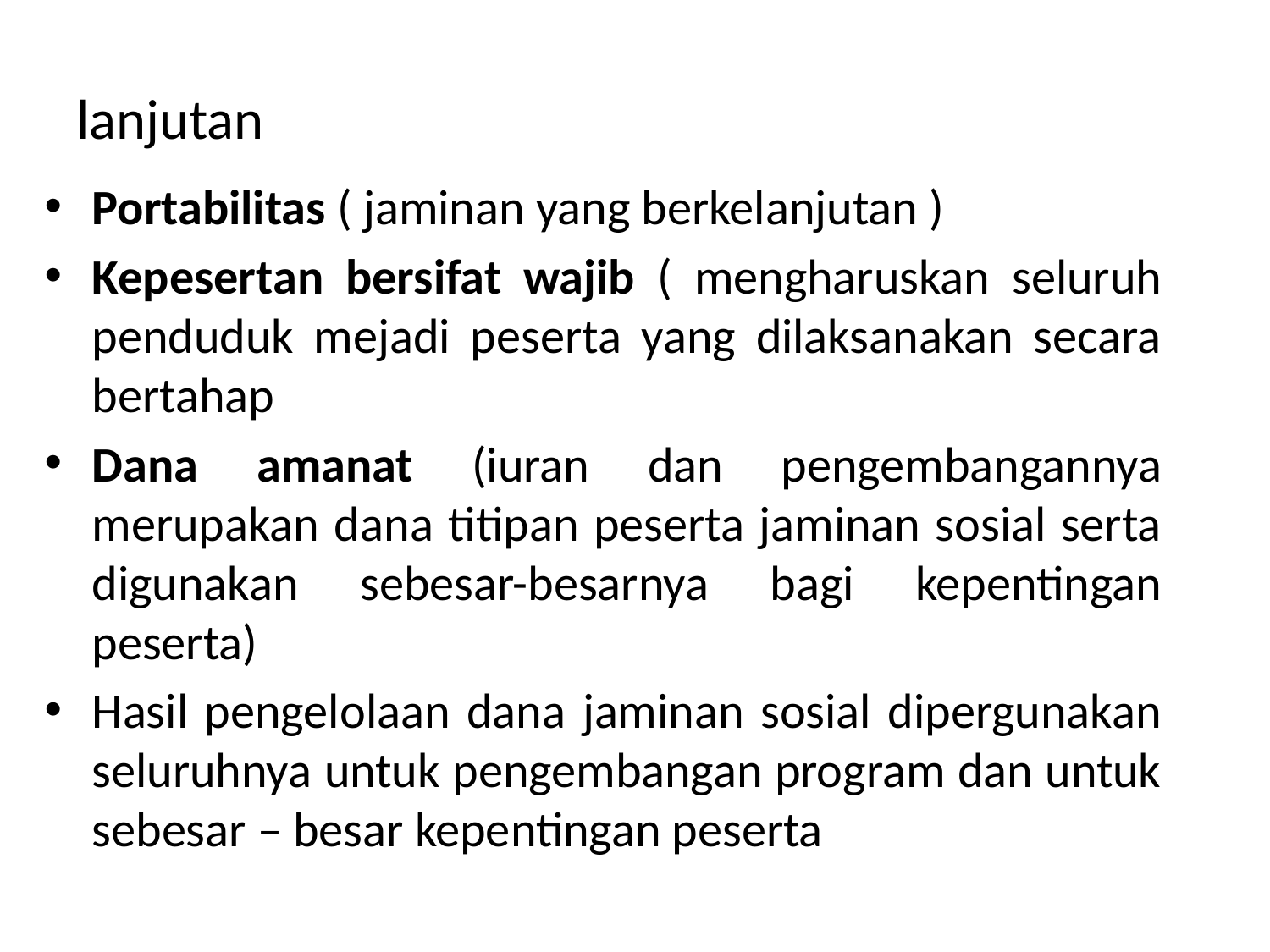

# lanjutan
Portabilitas ( jaminan yang berkelanjutan )
Kepesertan bersifat wajib ( mengharuskan seluruh penduduk mejadi peserta yang dilaksanakan secara bertahap
Dana amanat (iuran dan pengembangannya merupakan dana titipan peserta jaminan sosial serta digunakan sebesar-besarnya bagi kepentingan peserta)
Hasil pengelolaan dana jaminan sosial dipergunakan seluruhnya untuk pengembangan program dan untuk sebesar – besar kepentingan peserta